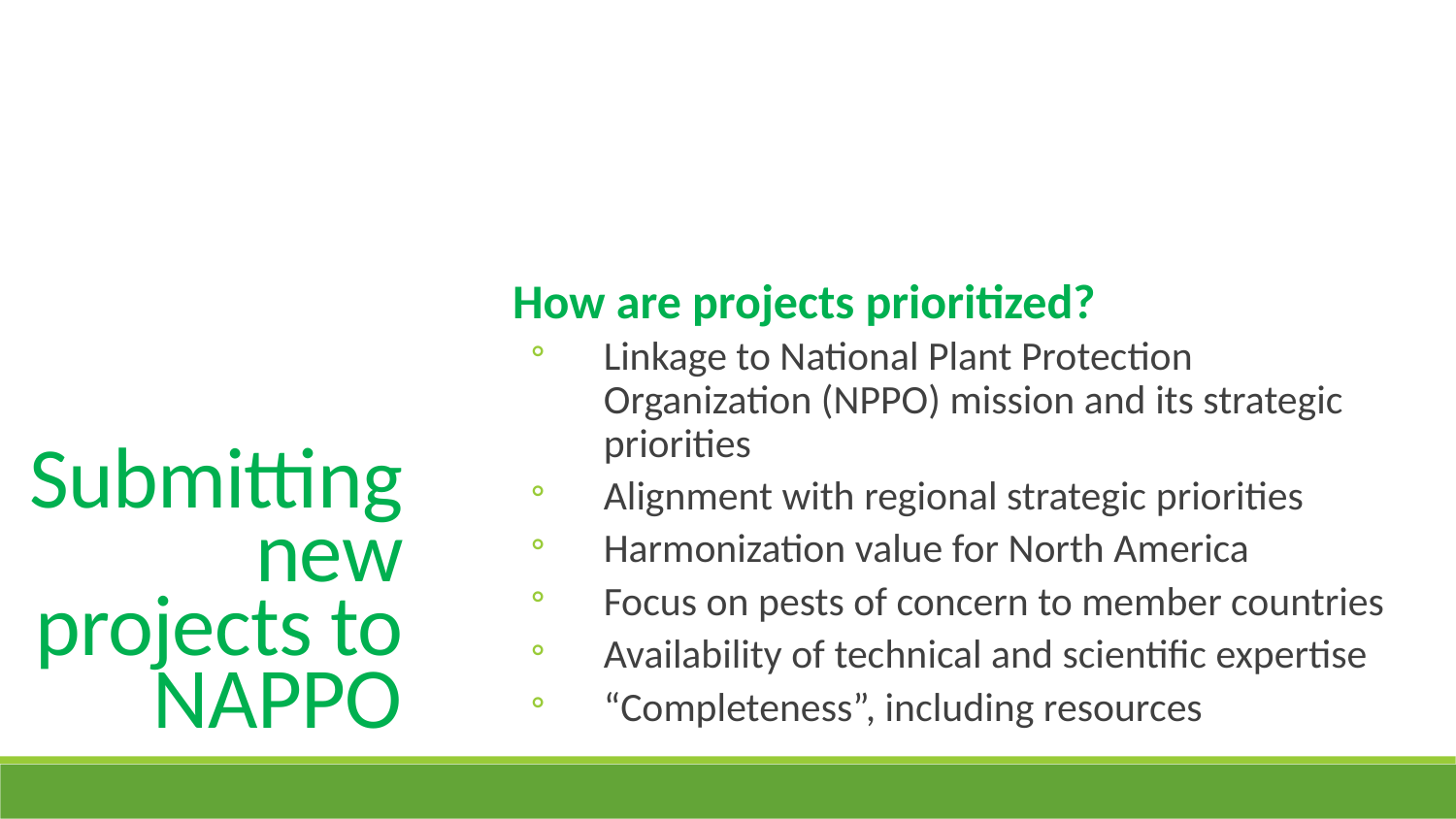

Submitting new projects to NAPPO
How are projects prioritized?
Linkage to National Plant Protection Organization (NPPO) mission and its strategic priorities
Alignment with regional strategic priorities
Harmonization value for North America
Focus on pests of concern to member countries
Availability of technical and scientific expertise
“Completeness”, including resources